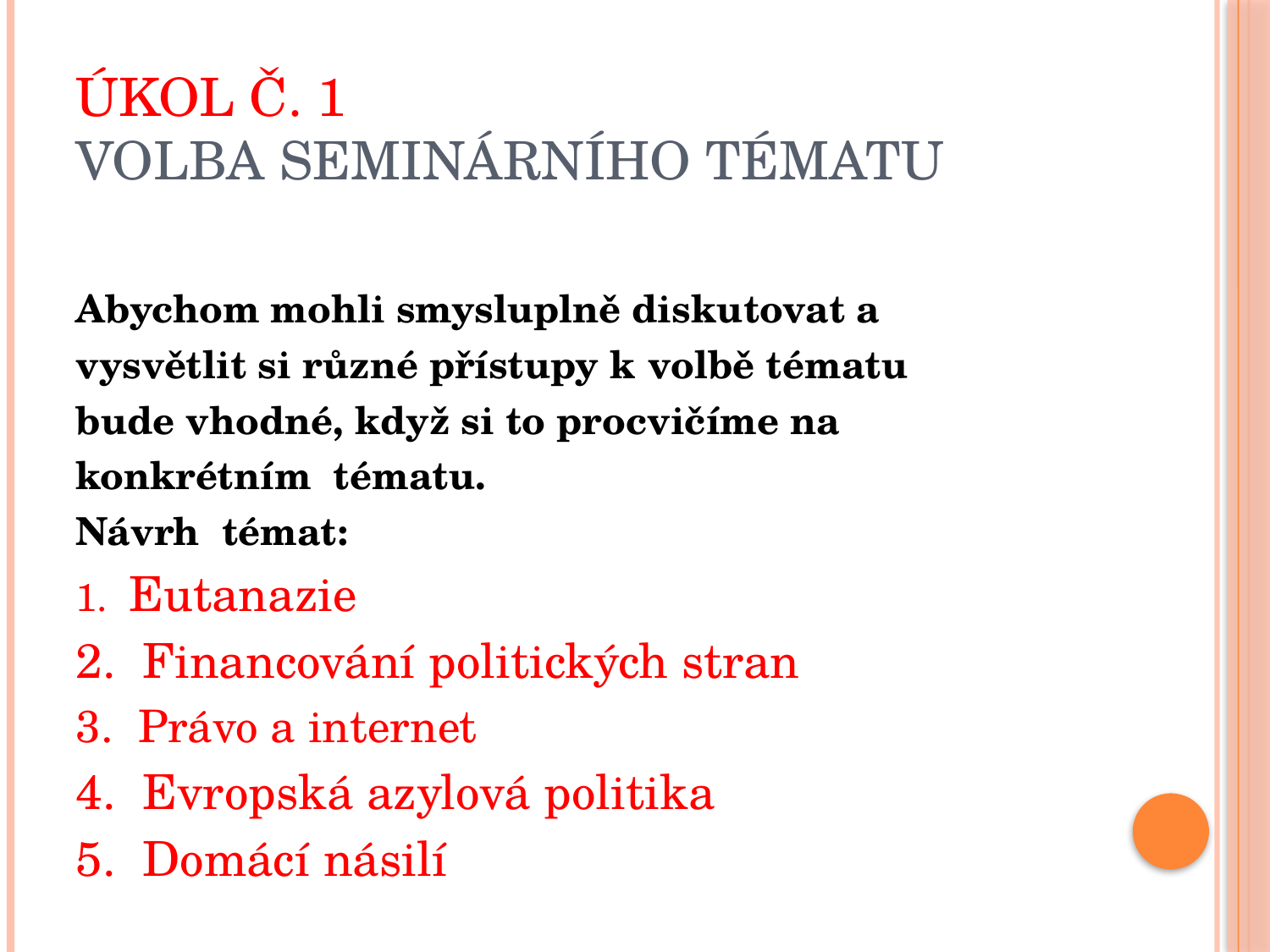

# Úkol č. 1 Volba seminárního tématu

Abychom mohli smysluplně diskutovat a
vysvětlit si různé přístupy k volbě tématu
bude vhodné, když si to procvičíme na
konkrétním  tématu.
Návrh  témat:
1.  Eutanazie
2.  Financování politických stran
3.  Právo a internet
4.  Evropská azylová politika
5.  Domácí násilí